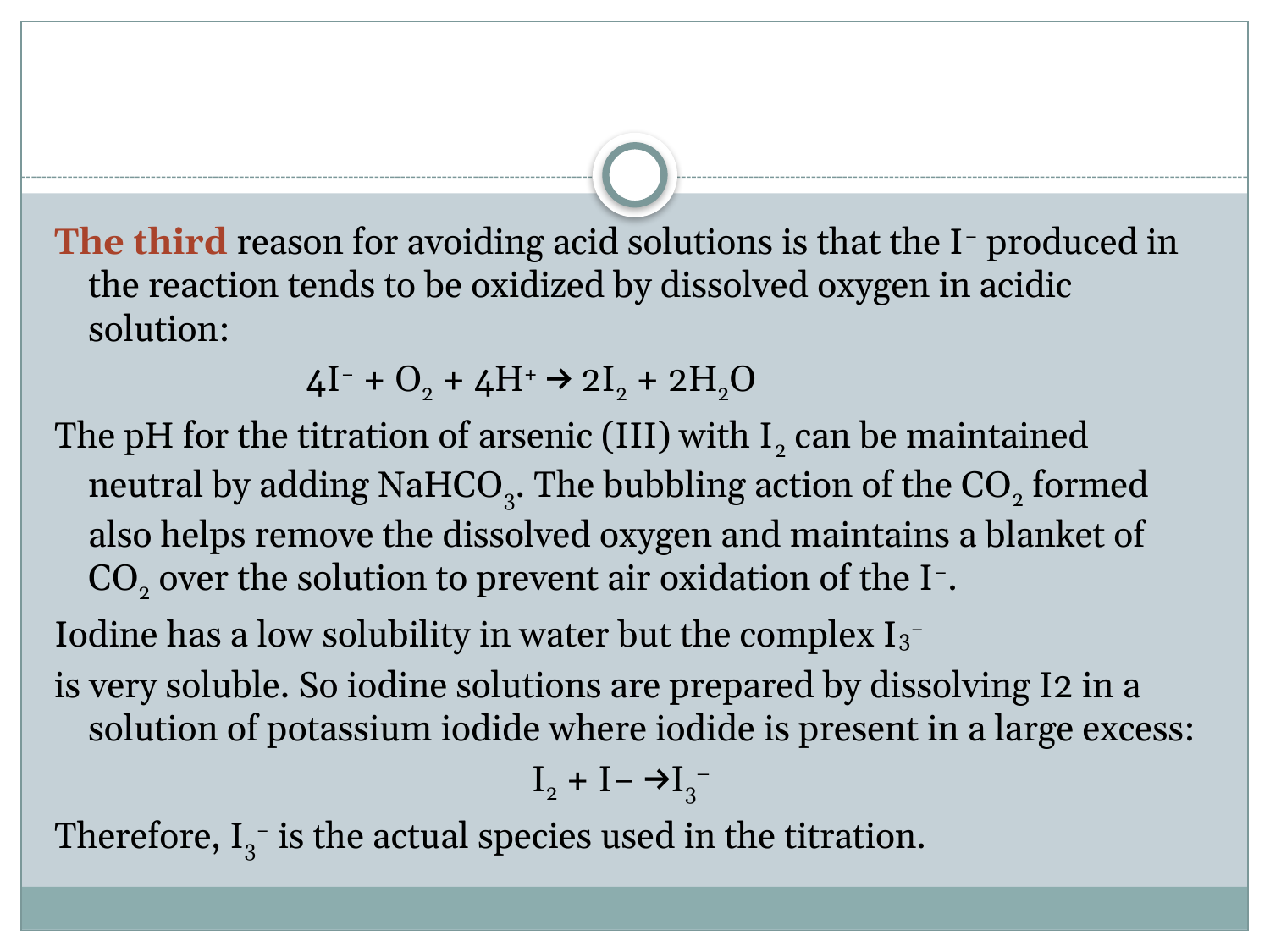

#
The third reason for avoiding acid solutions is that the I− produced in the reaction tends to be oxidized by dissolved oxygen in acidic solution:
                             4I− + O2 + 4H+ → 2I2 + 2H2O
The pH for the titration of arsenic (III) with I2 can be maintained neutral by adding NaHCO3. The bubbling action of the CO2 formed also helps remove the dissolved oxygen and maintains a blanket of CO2 over the solution to prevent air oxidation of the I−.
Iodine has a low solubility in water but the complex I3−
is very soluble. So iodine solutions are prepared by dissolving I2 in a solution of potassium iodide where iodide is present in a large excess:
                                                       I2 + I− →I3–
Therefore, I3− is the actual species used in the titration.